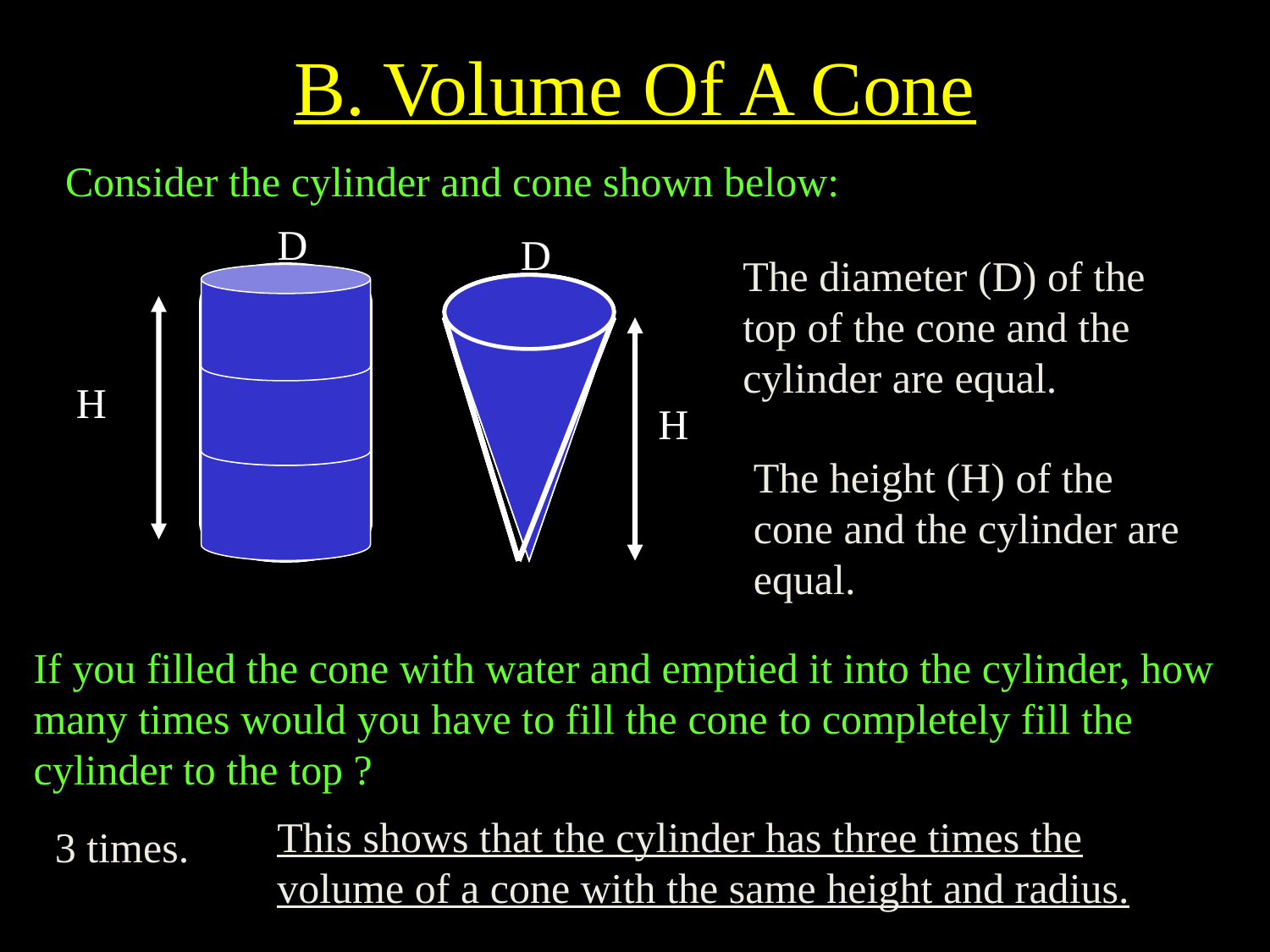

# B. Volume Of A Cone
Consider the cylinder and cone shown below:
D
D

The diameter (D) of the top of the cone and the cylinder are equal.

H
H

The height (H) of the cone and the cylinder are equal.
If you filled the cone with water and emptied it into the cylinder, how many times would you have to fill the cone to completely fill the cylinder to the top ?
This shows that the cylinder has three times the volume of a cone with the same height and radius.
3 times.